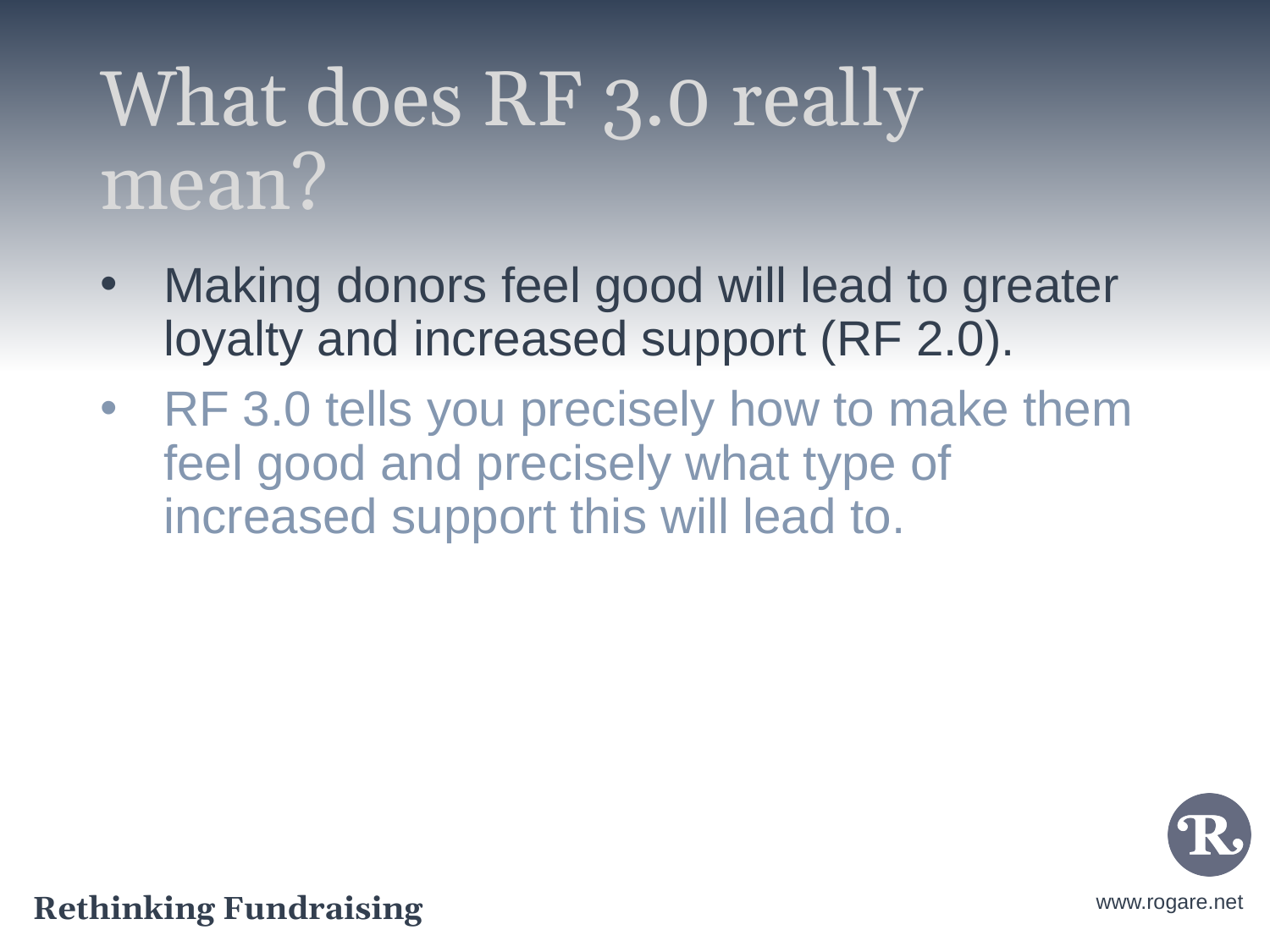

# What does RF 3.0 really mean?
Making donors feel good will lead to greater loyalty and increased support (RF 2.0).
RF 3.0 tells you precisely how to make them feel good and precisely what type of increased support this will lead to.